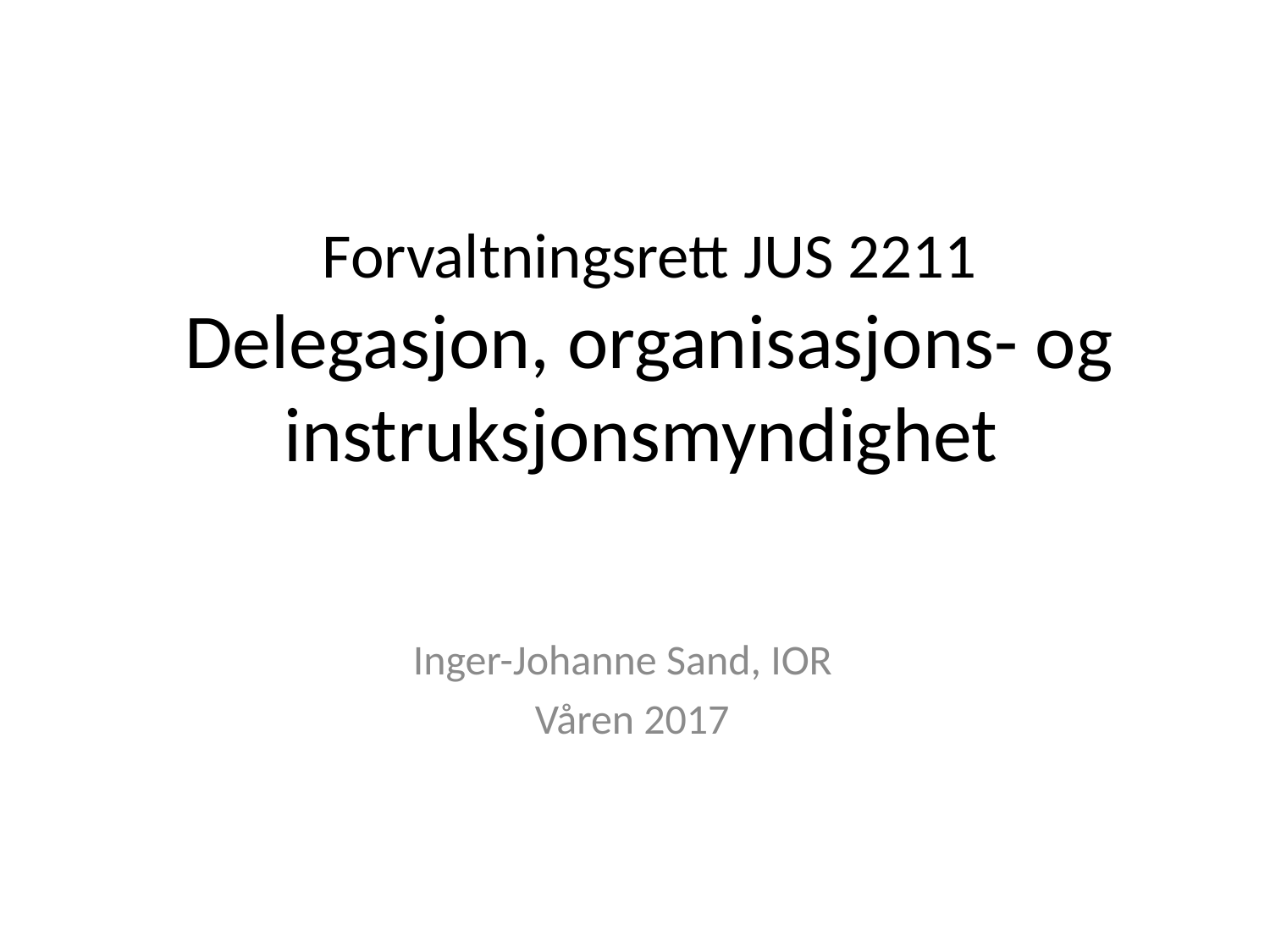

# Forvaltningsrett JUS 2211 Delegasjon, organisasjons- og instruksjonsmyndighet
Inger-Johanne Sand, IOR
Våren 2017